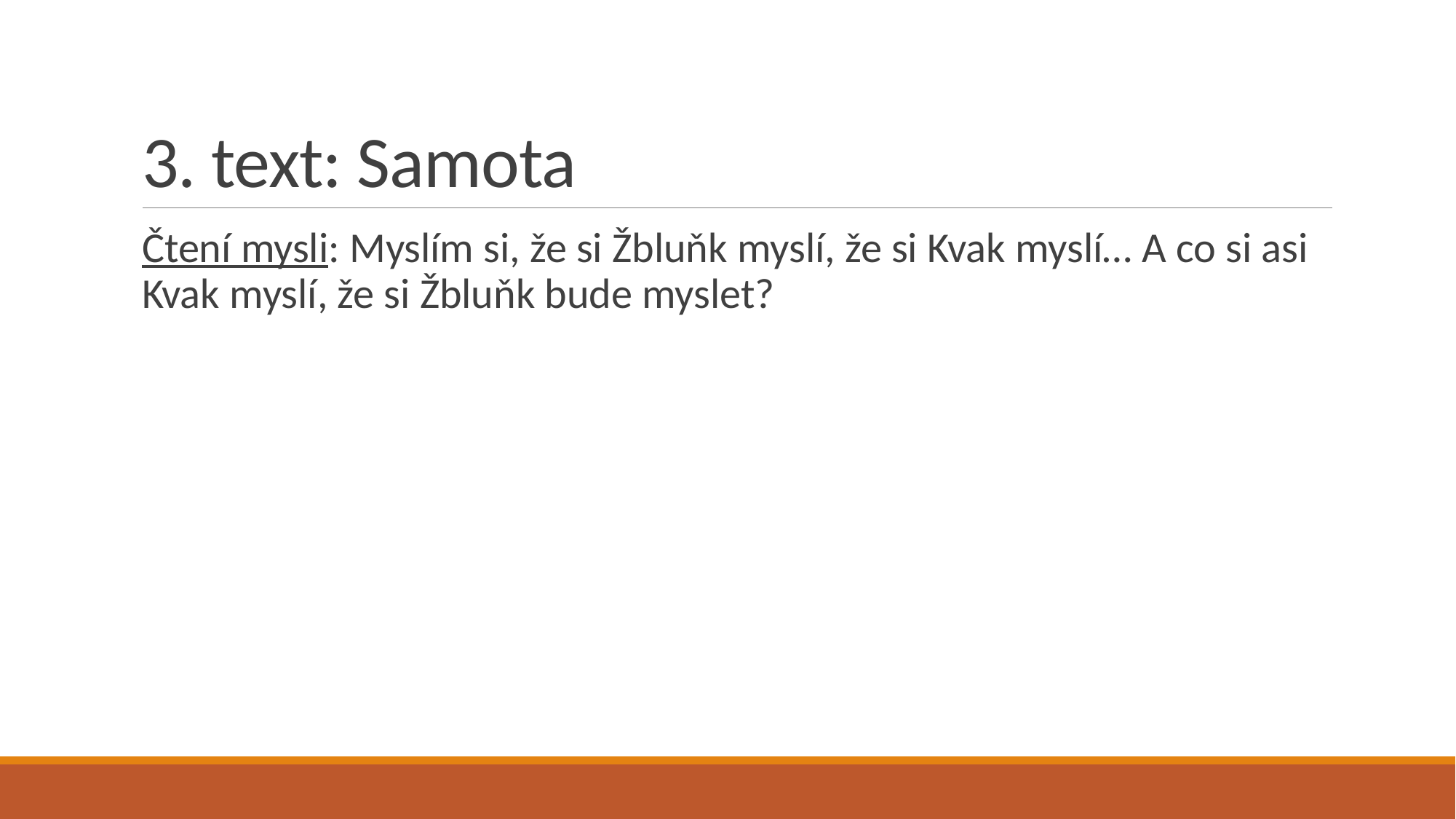

# 3. text: Samota
Čtení mysli: Myslím si, že si Žbluňk myslí, že si Kvak myslí… A co si asi Kvak myslí, že si Žbluňk bude myslet?